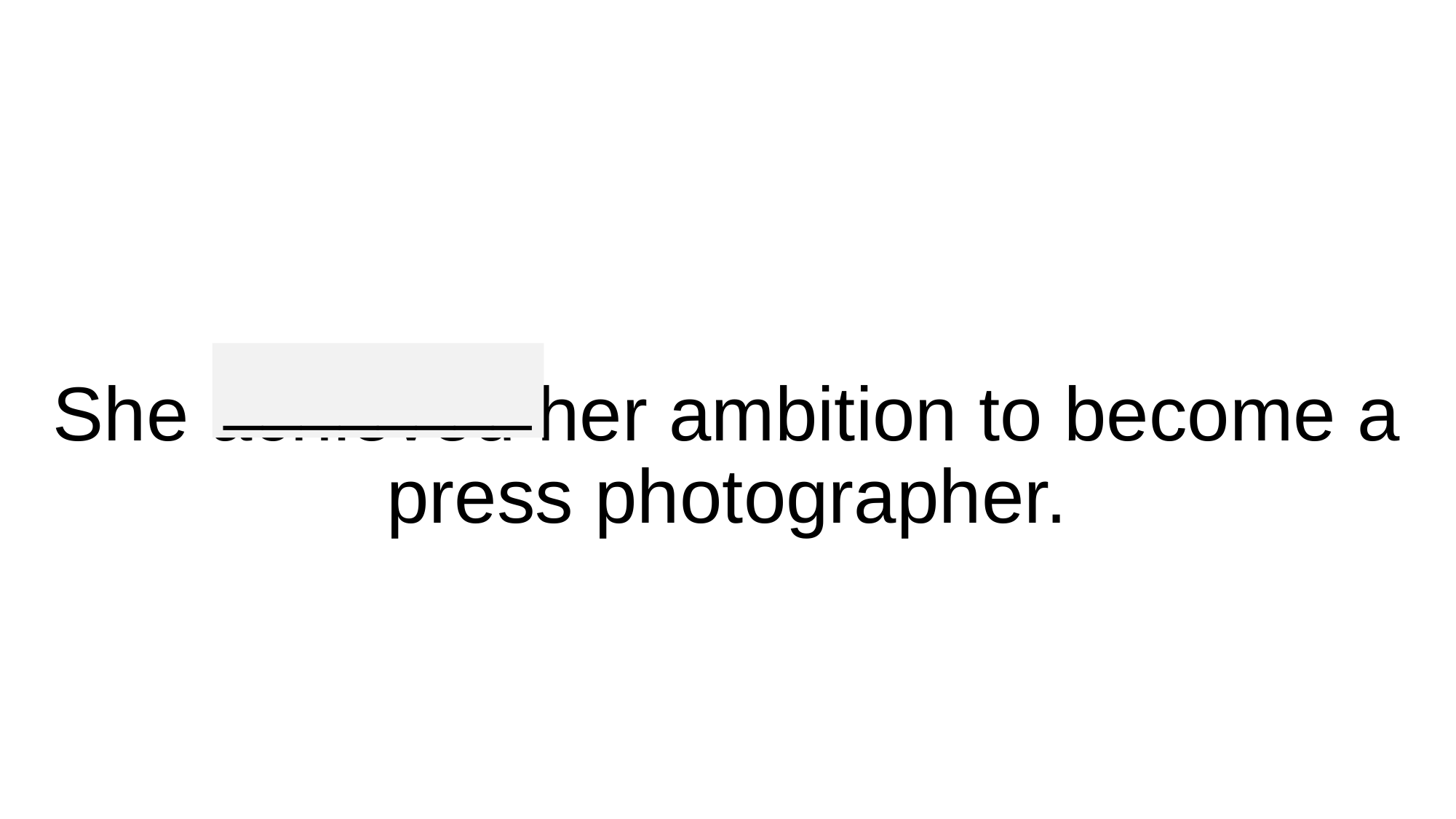

________
# She achieved her ambition to become a press photographer.